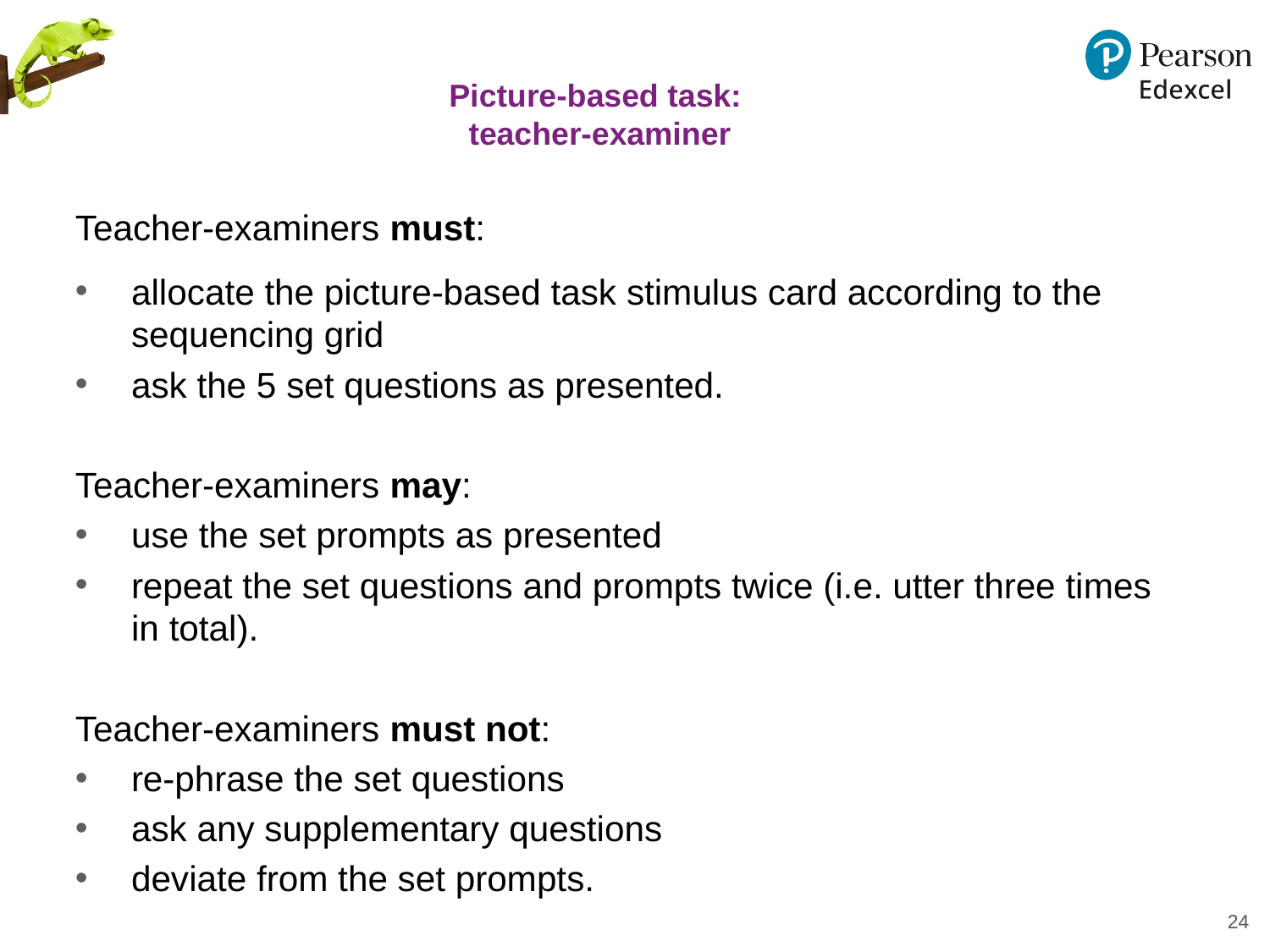

# Picture-based task: teacher-examiner
Teacher-examiners must:

allocate the picture-based task stimulus card according to the sequencing grid
ask the 5 set questions as presented.

Teacher-examiners may:
use the set prompts as presented
repeat the set questions and prompts twice (i.e. utter three times in total).

Teacher-examiners must not:
re-phrase the set questions
ask any supplementary questions
deviate from the set prompts.